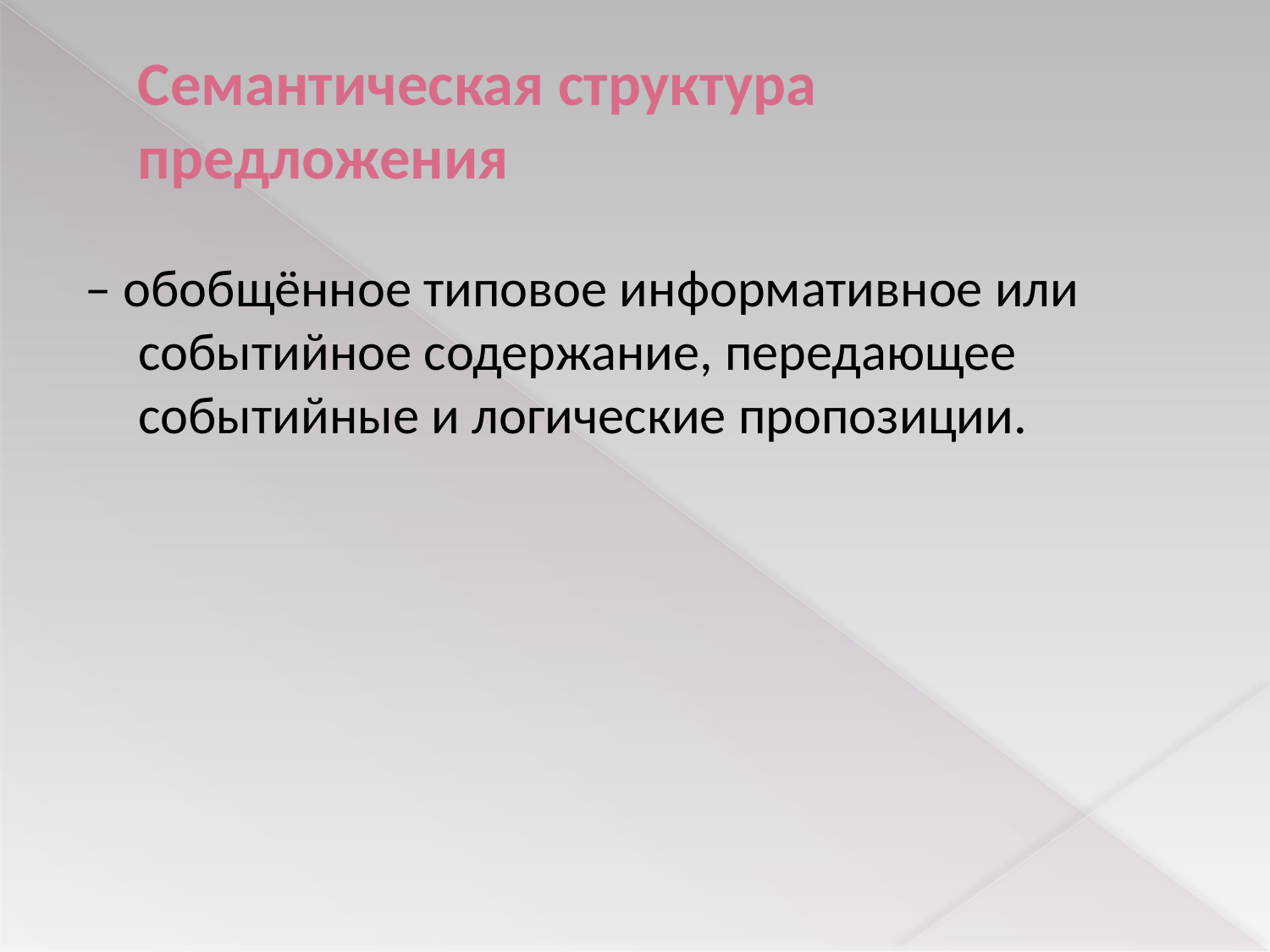

# Семантическая структура предложения
– обобщённое типовое информативное или событийное содержание, передающее событийные и логические пропозиции.